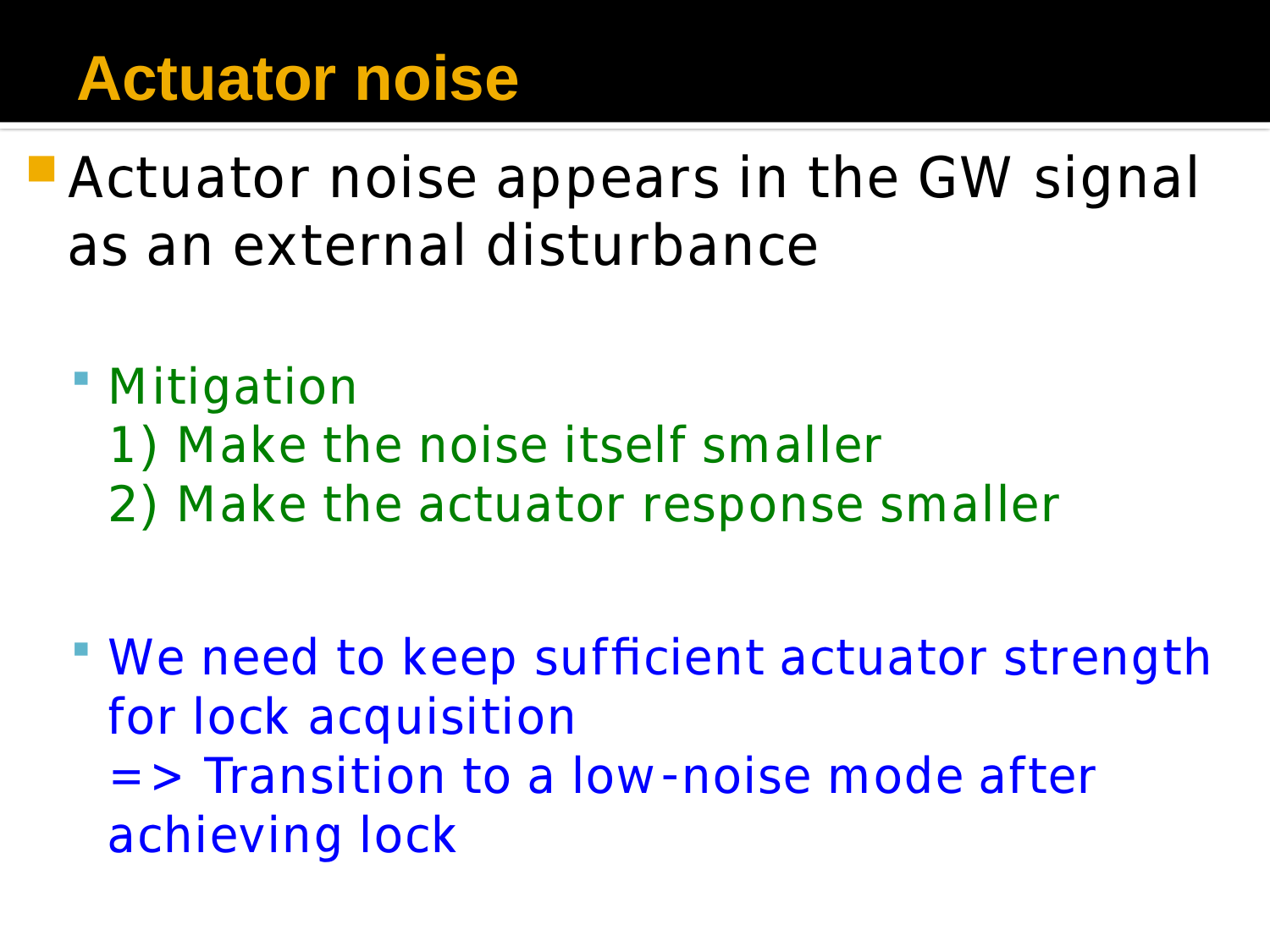

# Actuator noise
Actuator noise appears in the GW signal
as an external disturbance

Mitigation
1) Make the noise itself smaller
2) Make the actuator response smaller

We need to keep sufficient actuator strength
for lock acquisition
=> Transition to a low-noise mode after achieving lock